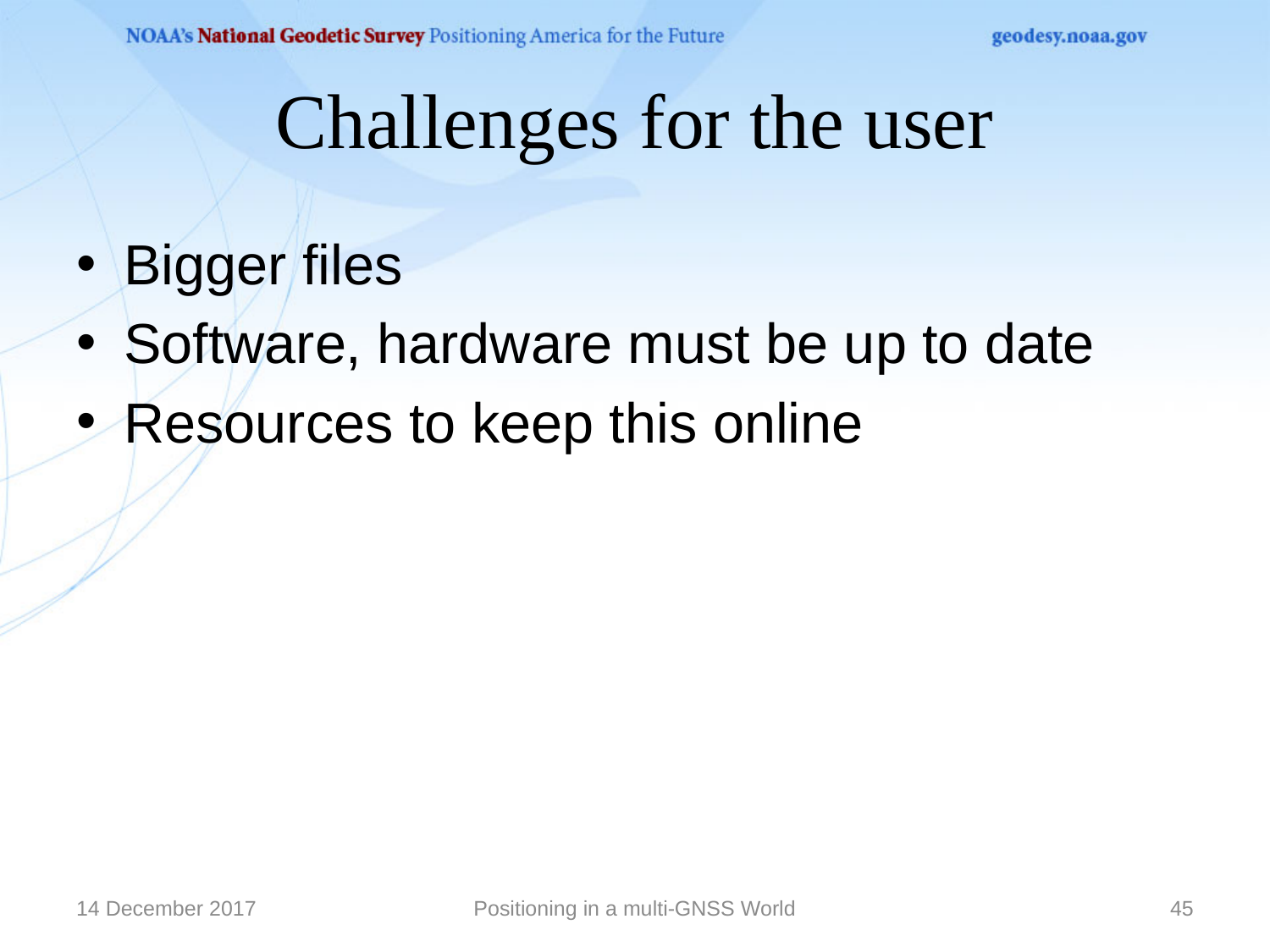

# Challenges for the user
Bigger files
Software, hardware must be up to date
Resources to keep this online

14 December 2017
Positioning in a multi-GNSS World
45